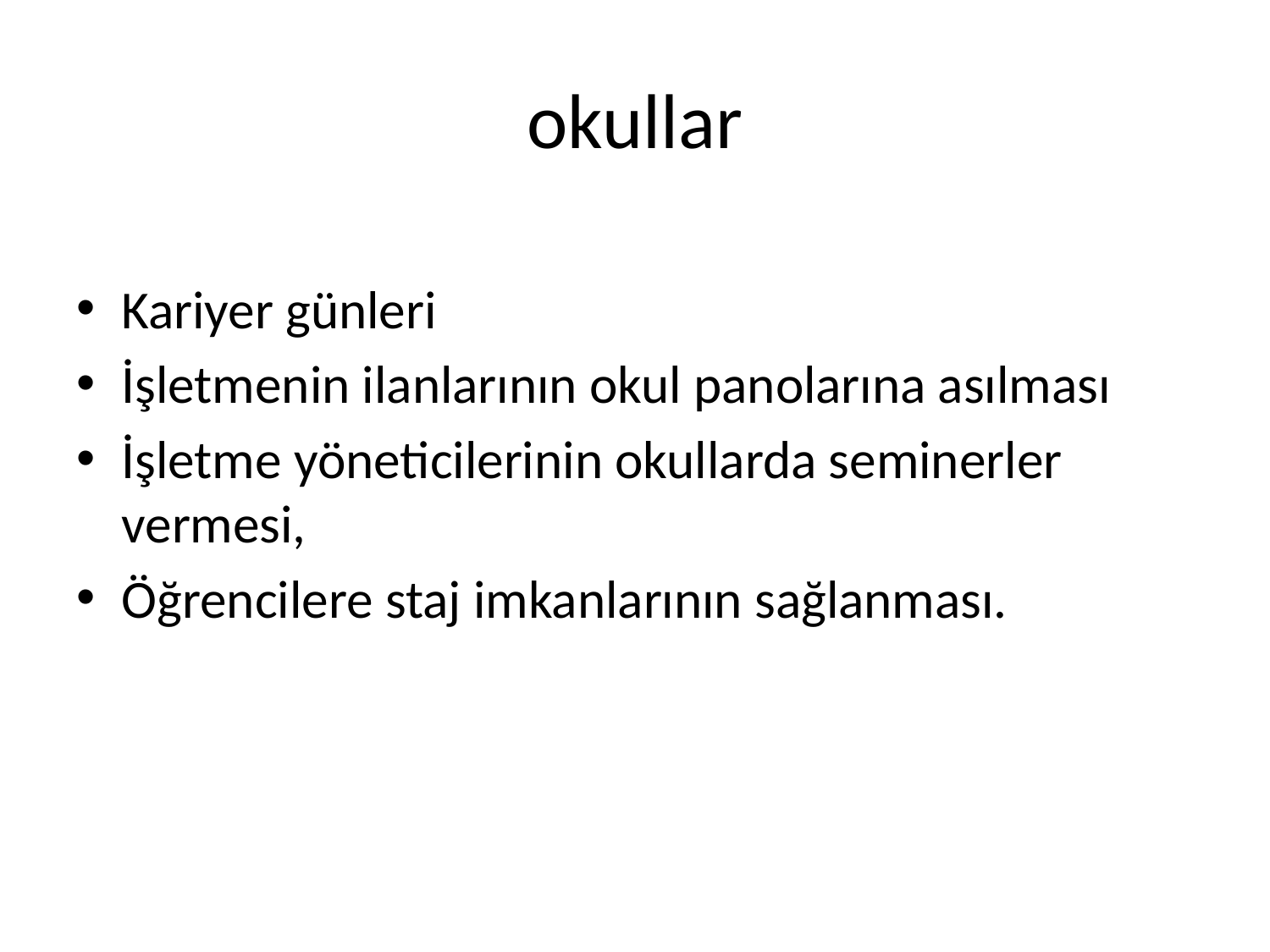

# okullar
Kariyer günleri
İşletmenin ilanlarının okul panolarına asılması
İşletme yöneticilerinin okullarda seminerler vermesi,
Öğrencilere staj imkanlarının sağlanması.